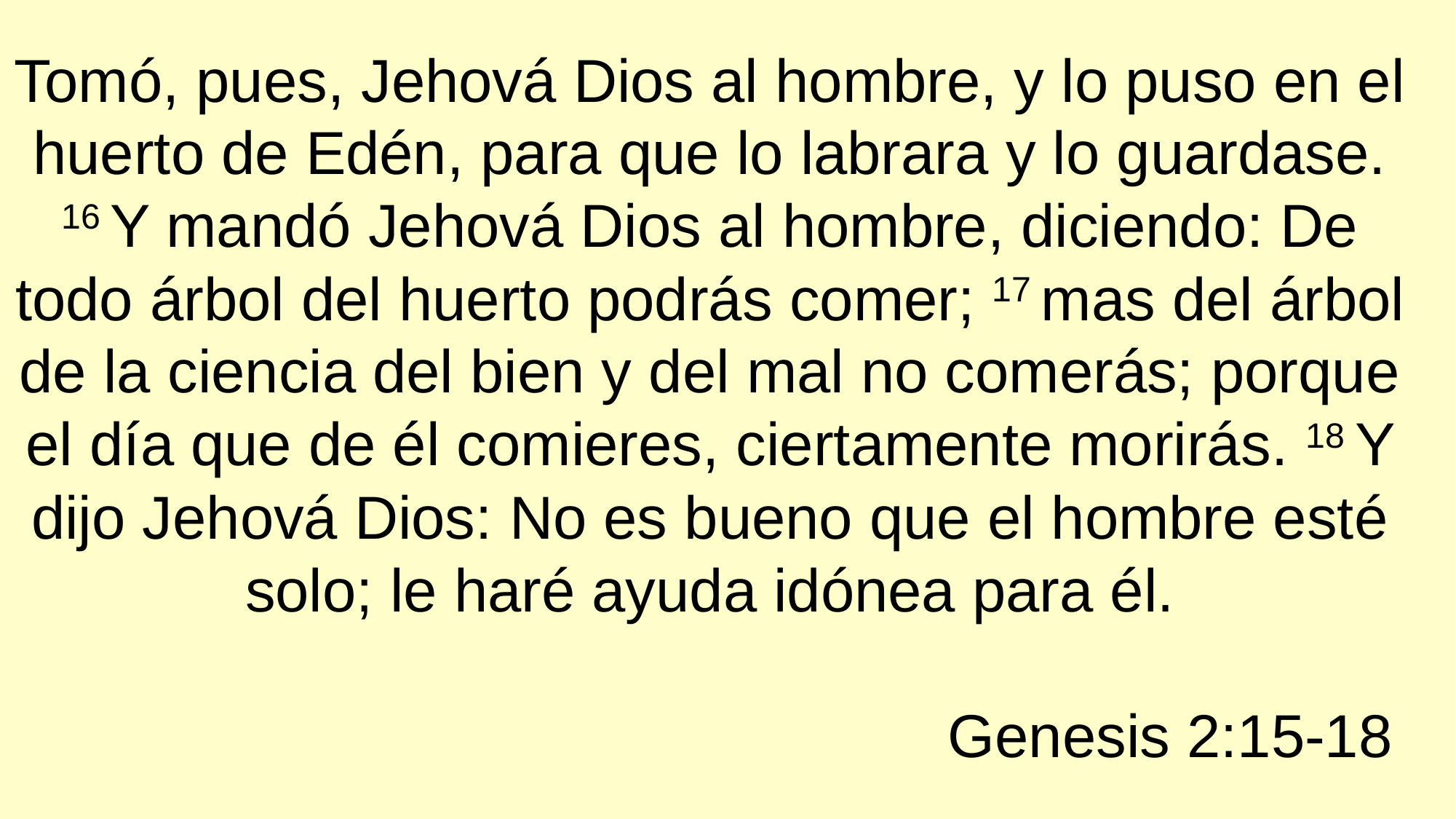

Tomó, pues, Jehová Dios al hombre, y lo puso en el huerto de Edén, para que lo labrara y lo guardase. 16 Y mandó Jehová Dios al hombre, diciendo: De todo árbol del huerto podrás comer; 17 mas del árbol de la ciencia del bien y del mal no comerás; porque el día que de él comieres, ciertamente morirás. 18 Y dijo Jehová Dios: No es bueno que el hombre esté solo; le haré ayuda idónea para él.

Genesis 2:15-18